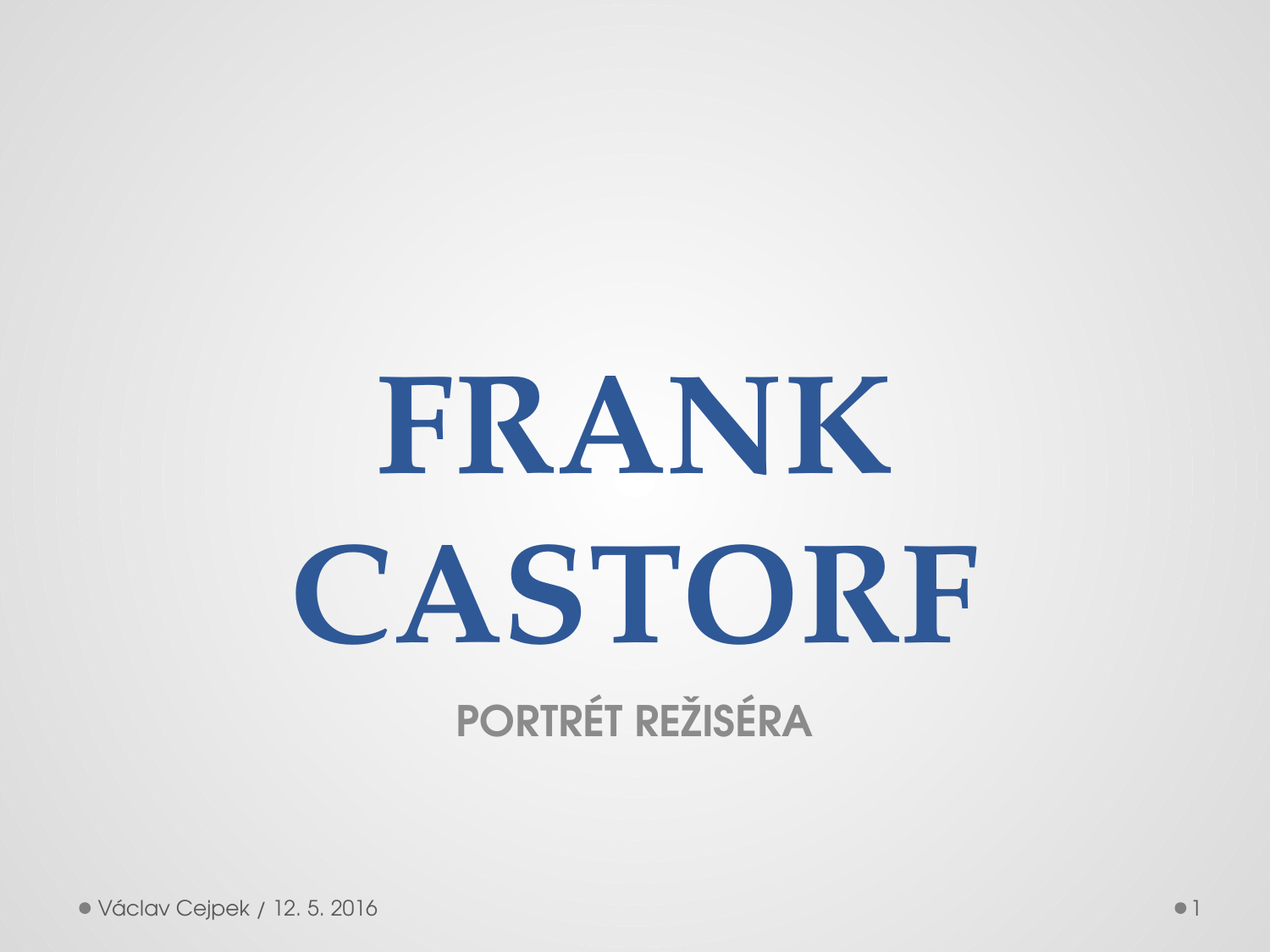

# FRANK CASTORF
PORTRÉT REŽISÉRA
Václav Cejpek / 12. 5. 2016
1